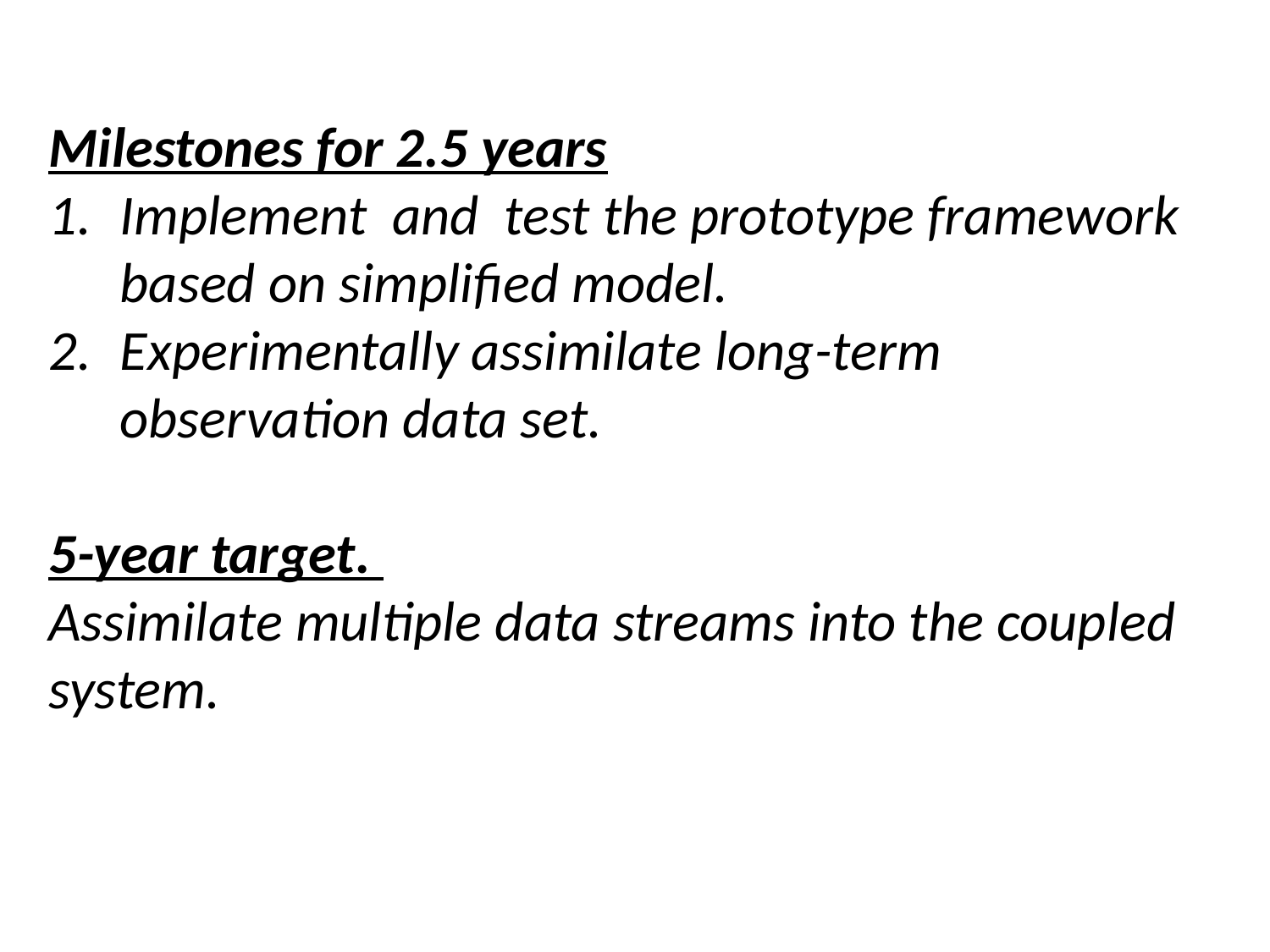

Milestones for 2.5 years
Implement  and  test the prototype framework based on simplified model.
Experimentally assimilate long-term observation data set.

5-year target.
Assimilate multiple data streams into the coupled system.